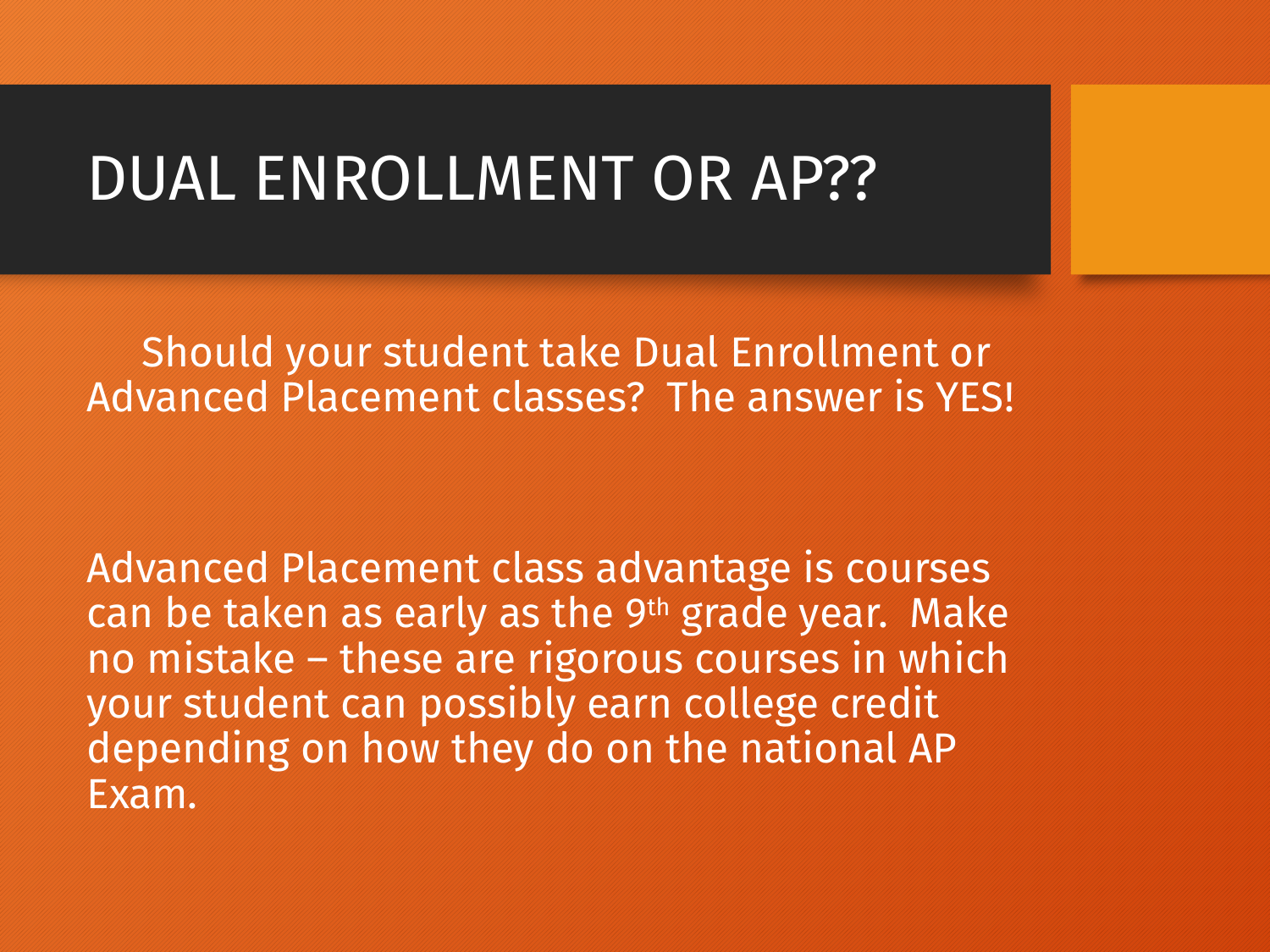

# DUAL ENROLLMENT OR AP??
     Should your student take Dual Enrollment or Advanced Placement classes?  The answer is YES!

Advanced Placement class advantage is courses can be taken as early as the 9th grade year.  Make no mistake – these are rigorous courses in which your student can possibly earn college credit depending on how they do on the national AP Exam.